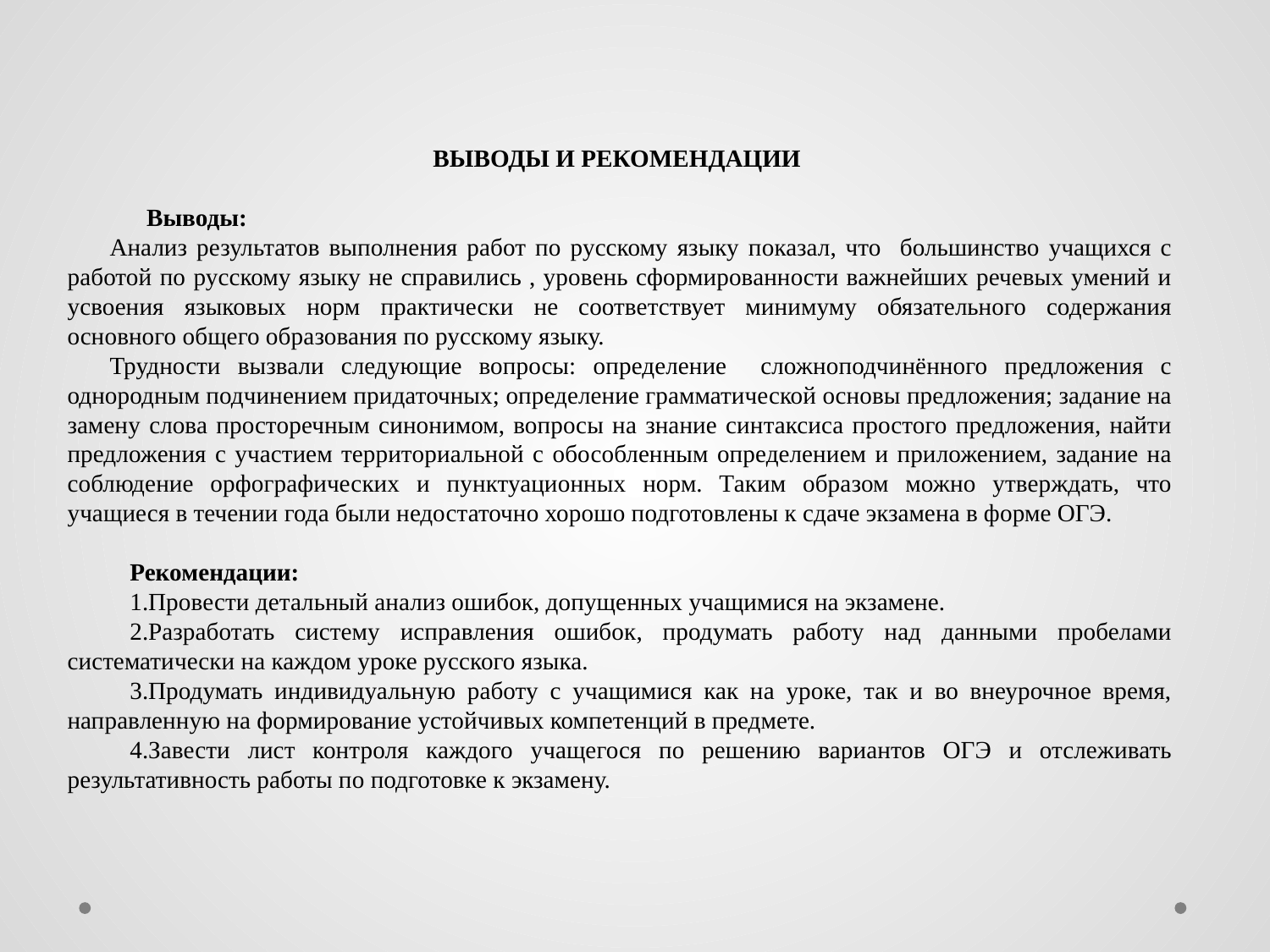

ВЫВОДЫ И РЕКОМЕНДАЦИИ

      Выводы:
Анализ результатов выполнения работ по русскому языку показал, что  большинство учащихся с работой по русскому языку не справились , уровень сформированности важнейших речевых умений и усвоения языковых норм практически не соответствует минимуму обязательного содержания основного общего образования по русскому языку.
Трудности вызвали следующие вопросы: определение  сложноподчинённого предложения с однородным подчинением придаточных; определение грамматической основы предложения; задание на замену слова просторечным синонимом, вопросы на знание синтаксиса простого предложения, найти предложения с участием территориальной с обособленным определением и приложением, задание на соблюдение орфографических и пунктуационных норм. Таким образом можно утверждать, что учащиеся в течении года были недостаточно хорошо подготовлены к сдаче экзамена в форме ОГЭ.

Рекомендации:
1.Провести детальный анализ ошибок, допущенных учащимися на экзамене.
2.Разработать систему исправления ошибок, продумать работу над данными пробелами систематически на каждом уроке русского языка.
3.Продумать индивидуальную работу с учащимися как на уроке, так и во внеурочное время, направленную на формирование устойчивых компетенций в предмете.
4.Завести лист контроля каждого учащегося по решению вариантов ОГЭ и отслеживать результативность работы по подготовке к экзамену.